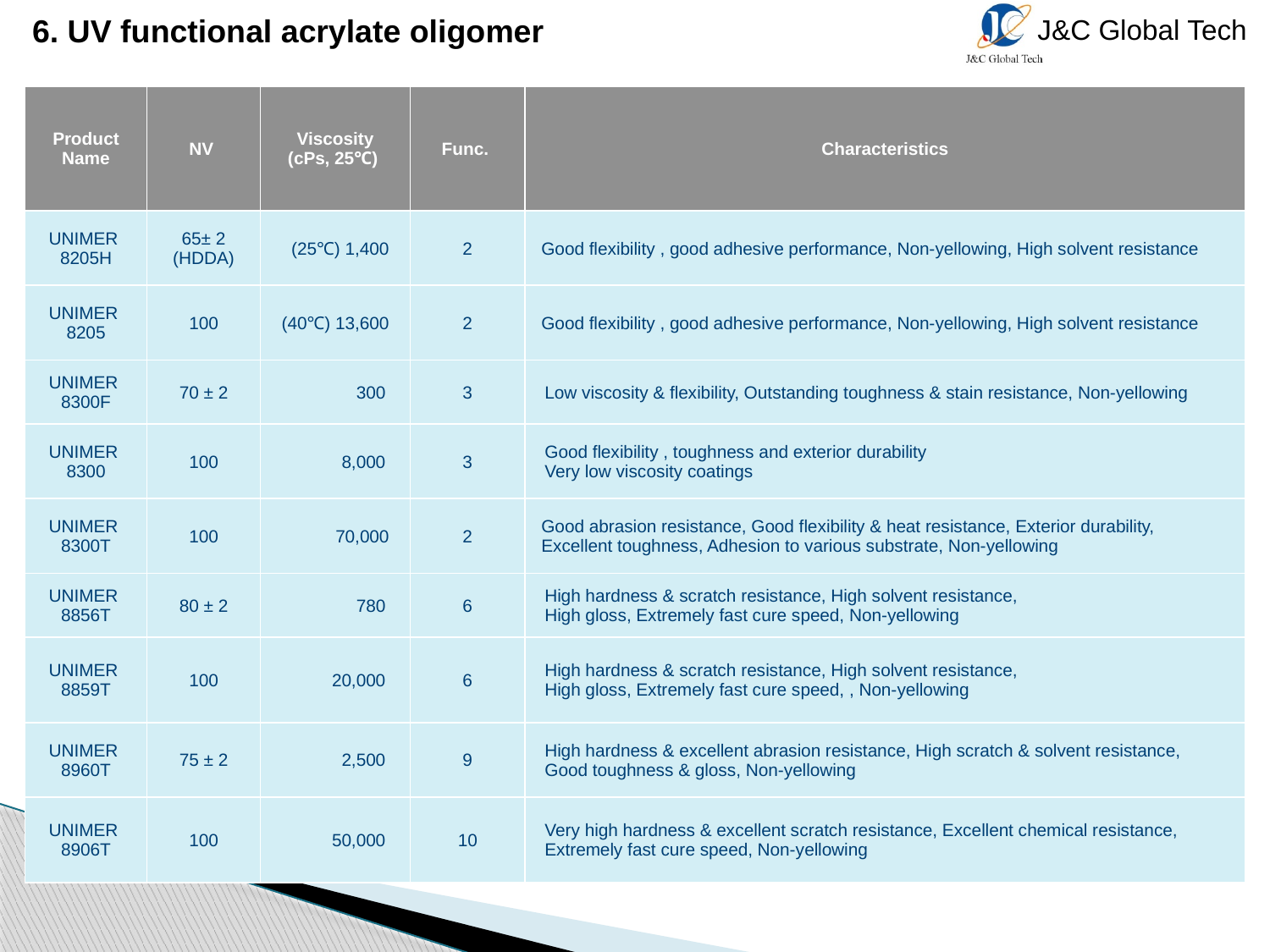

6. UV functional acrylate oligomer
| Product Name | NV | Viscosity (cPs, 25℃) | Func. | Characteristics |
| --- | --- | --- | --- | --- |
| UNIMER 8205H | 65± 2 (HDDA) | (25℃) 1,400 | 2 | Good flexibility , good adhesive performance, Non-yellowing, High solvent resistance |
| UNIMER 8205 | 100 | (40℃) 13,600 | 2 | Good flexibility , good adhesive performance, Non-yellowing, High solvent resistance |
| UNIMER 8300F | 70 ± 2 | 300 | 3 | Low viscosity & flexibility, Outstanding toughness & stain resistance, Non-yellowing |
| UNIMER 8300 | 100 | 8,000 | 3 | Good flexibility , toughness and exterior durability Very low viscosity coatings |
| UNIMER 8300T | 100 | 70,000 | 2 | Good abrasion resistance, Good flexibility & heat resistance, Exterior durability, Excellent toughness, Adhesion to various substrate, Non-yellowing |
| UNIMER 8856T | 80 ± 2 | 780 | 6 | High hardness & scratch resistance, High solvent resistance, High gloss, Extremely fast cure speed, Non-yellowing |
| UNIMER 8859T | 100 | 20,000 | 6 | High hardness & scratch resistance, High solvent resistance, High gloss, Extremely fast cure speed, , Non-yellowing |
| UNIMER 8960T | 75 ± 2 | 2,500 | 9 | High hardness & excellent abrasion resistance, High scratch & solvent resistance, Good toughness & gloss, Non-yellowing |
| UNIMER 8906T | 100 | 50,000 | 10 | Very high hardness & excellent scratch resistance, Excellent chemical resistance, Extremely fast cure speed, Non-yellowing |